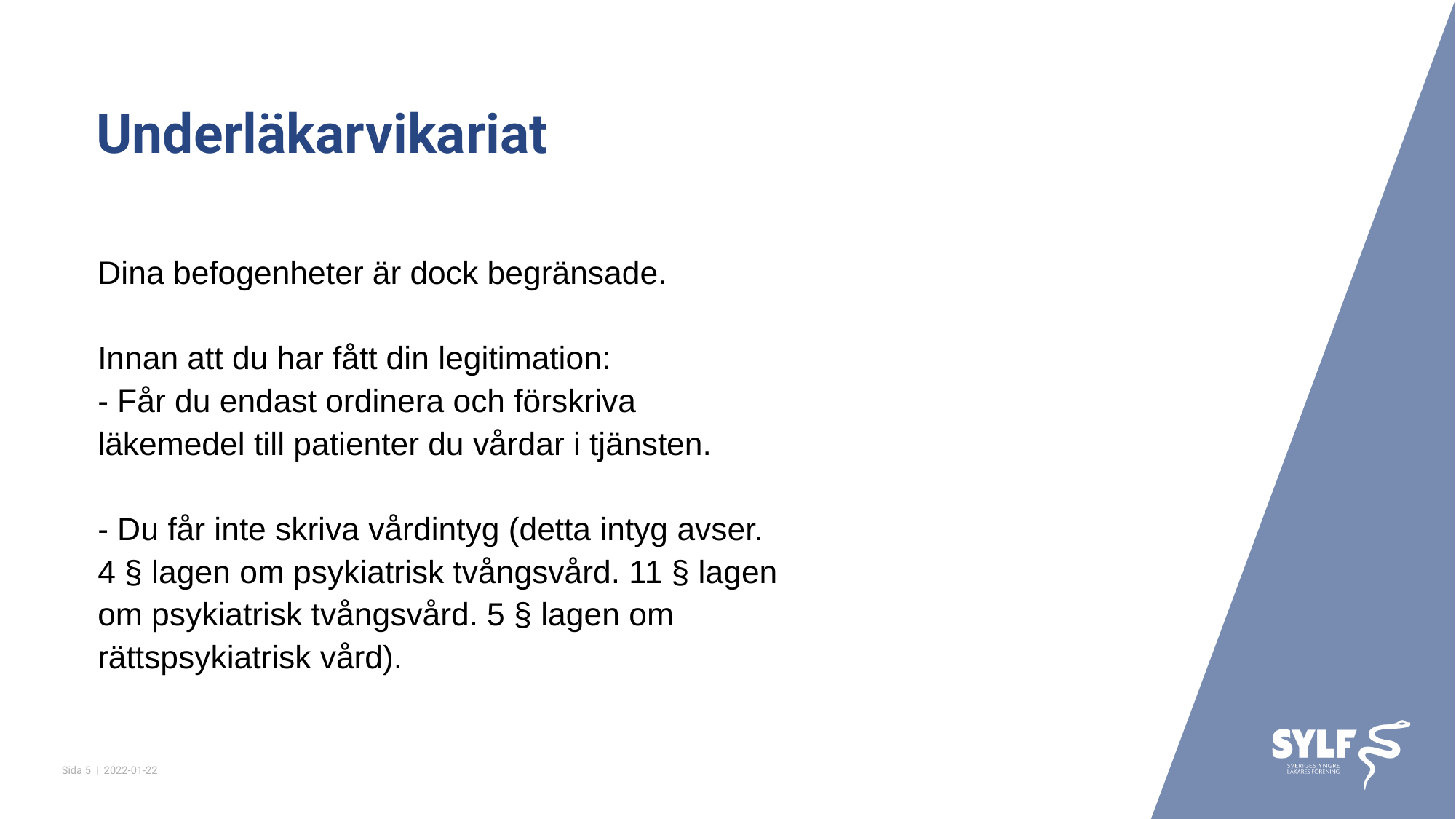

# Underläkarvikariat
Dina befogenheter är dock begränsade.
Innan att du har fått din legitimation:
- Får du endast ordinera och förskriva läkemedel till patienter du vårdar i tjänsten.
- Du får inte skriva vårdintyg (detta intyg avser. 4 § lagen om psykiatrisk tvångsvård. 11 § lagen om psykiatrisk tvångsvård. 5 § lagen om rättspsykiatrisk vård).